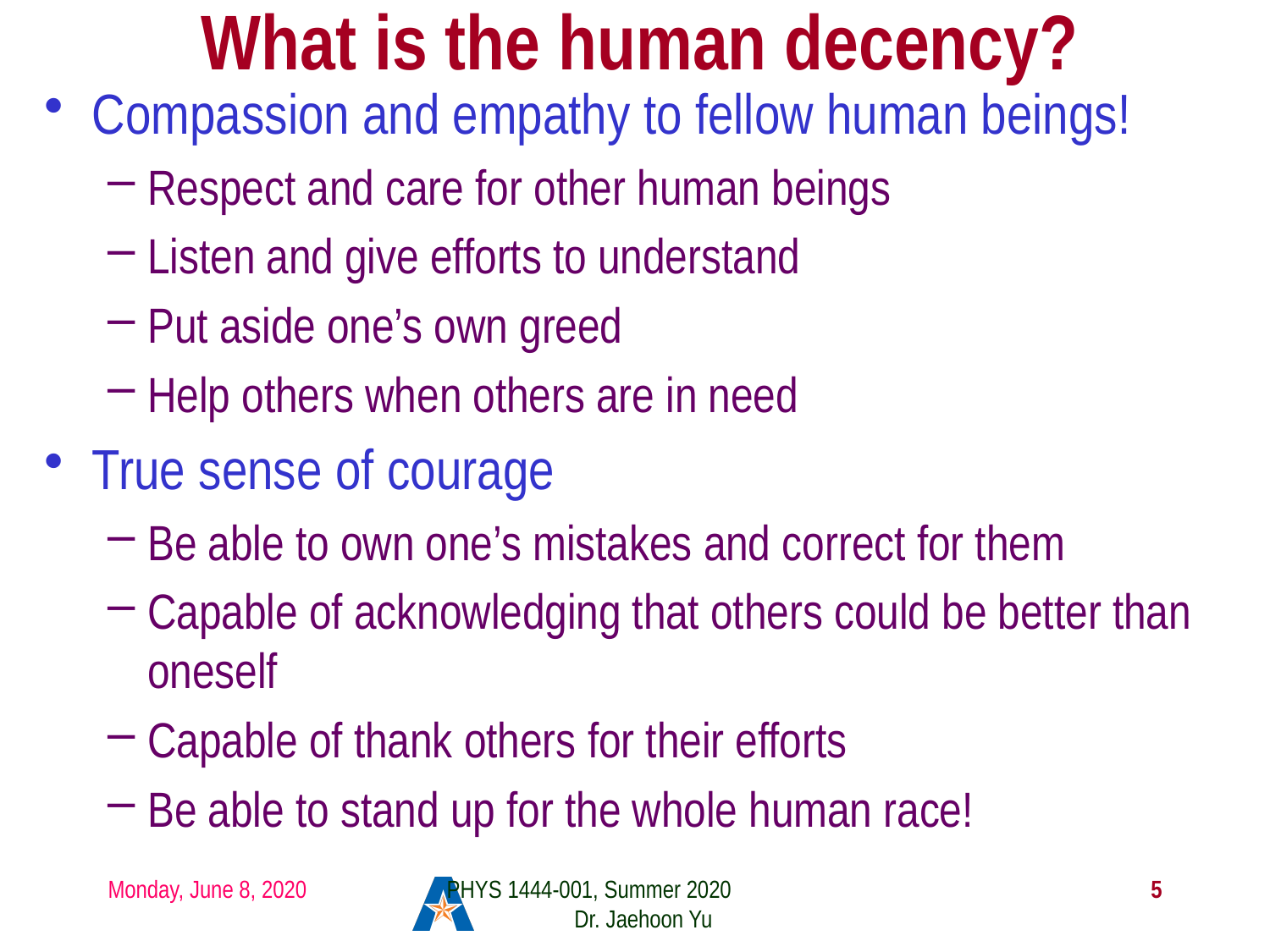

# What is the human decency?
Compassion and empathy to fellow human beings!
Respect and care for other human beings
Listen and give efforts to understand
Put aside one’s own greed
Help others when others are in need
True sense of courage
Be able to own one’s mistakes and correct for them
Capable of acknowledging that others could be better than oneself
Capable of thank others for their efforts
Be able to stand up for the whole human race!
Monday, June 8, 2020
PHYS 1444-001, Summer 2020                    Dr. Jaehoon Yu
5